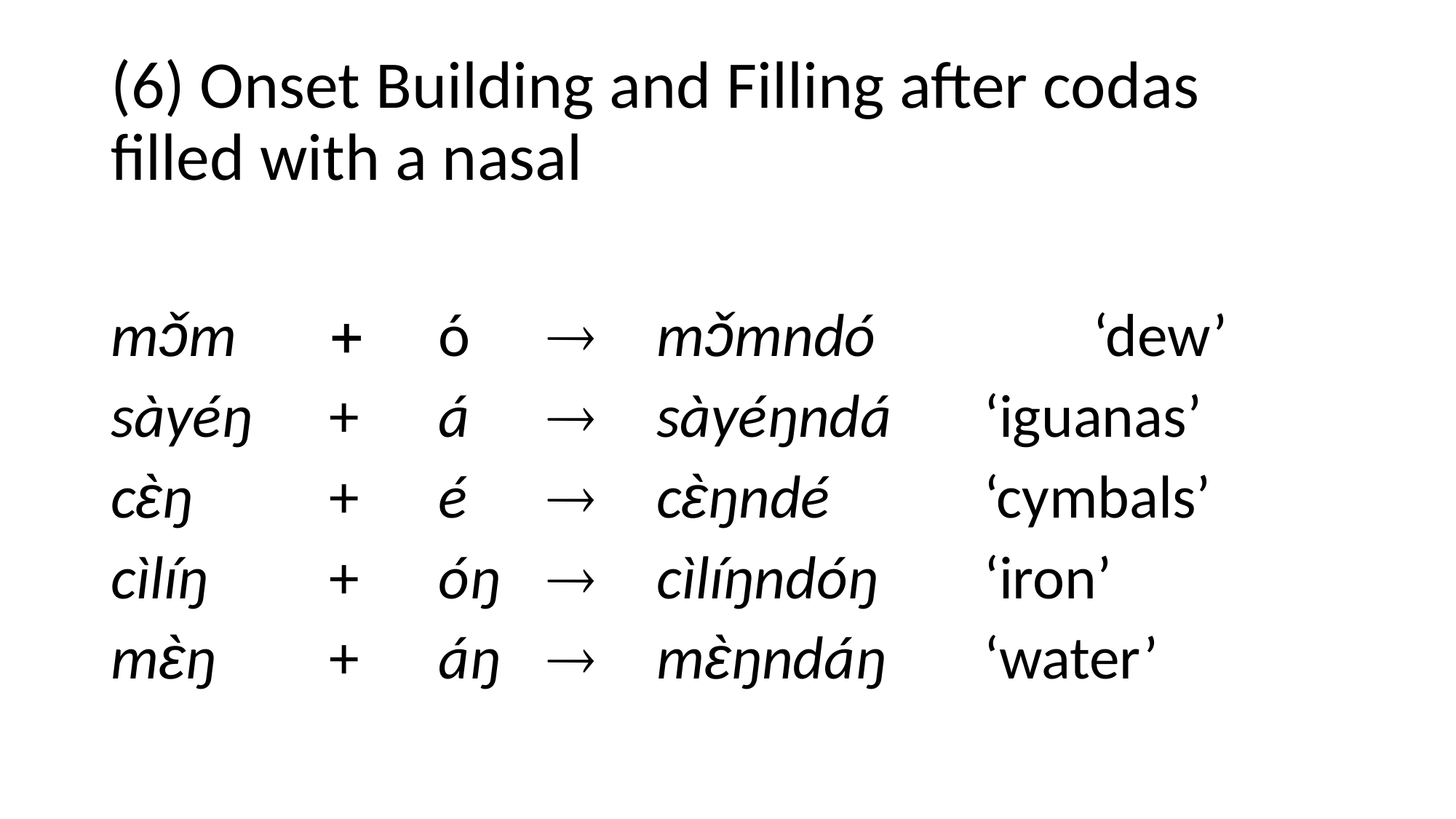

# (6) Onset Building and Filling after codas filled with a nasal

mɔ̌m	+	ó	→	mɔ̌mndó		‘dew’
sàyéŋ	+	á	→	sàyéŋndá	‘iguanas’
cɛ̀ŋ		+	é	→	cɛ̀ŋndé		‘cymbals’
cìlíŋ 	+	óŋ	→	cìlíŋndóŋ	‘iron’
mɛ̀ŋ		+	áŋ	→	mɛ̀ŋndáŋ	‘water’